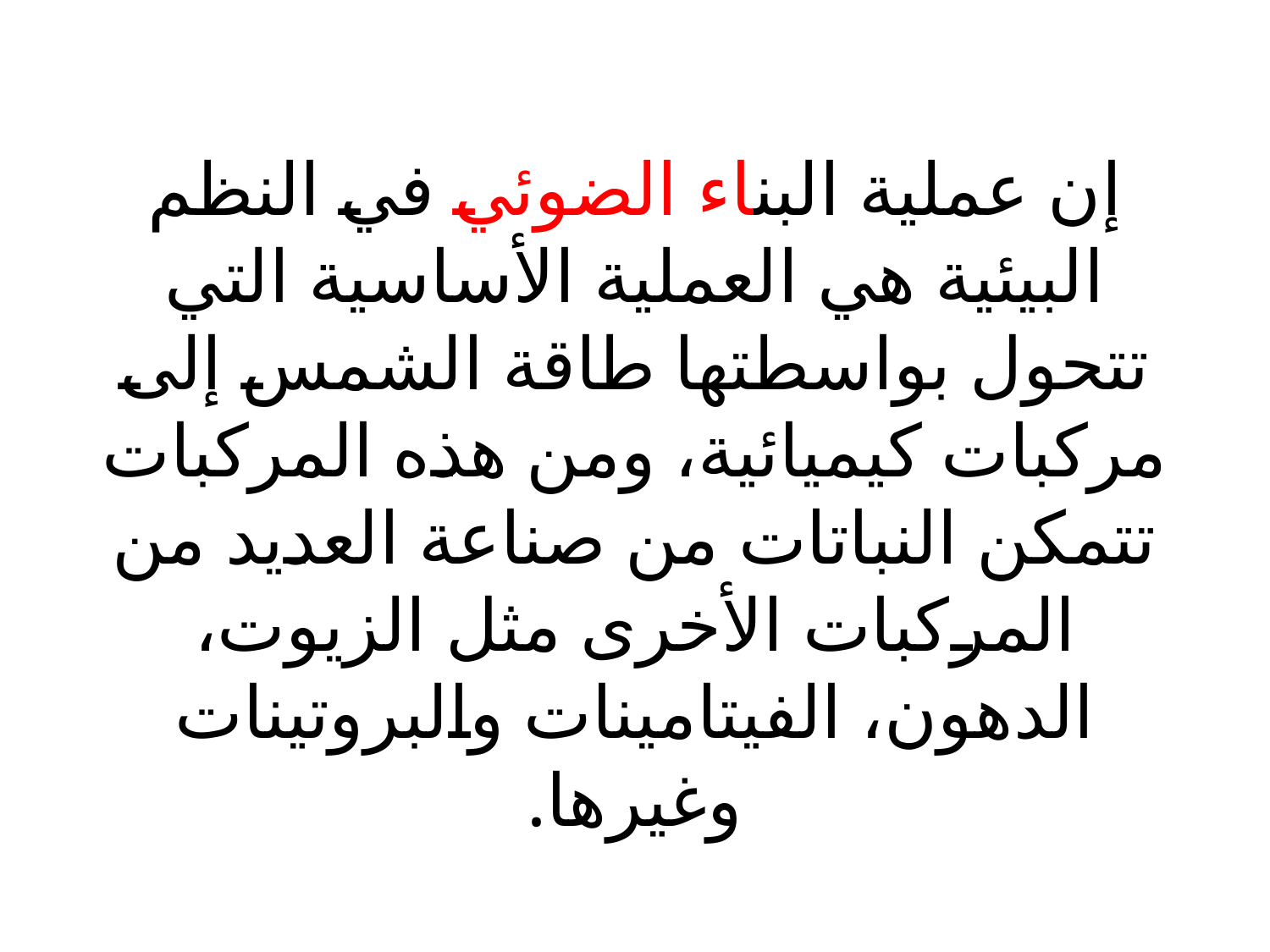

إن عملية البناء الضوئي في النظم البيئية هي العملية الأساسية التي تتحول بواسطتها طاقة الشمس إلى مركبات كيميائية، ومن هذه المركبات تتمكن النباتات من صناعة العديد من المركبات الأخرى مثل الزيوت، الدهون، الفيتامينات والبروتينات وغيرها.